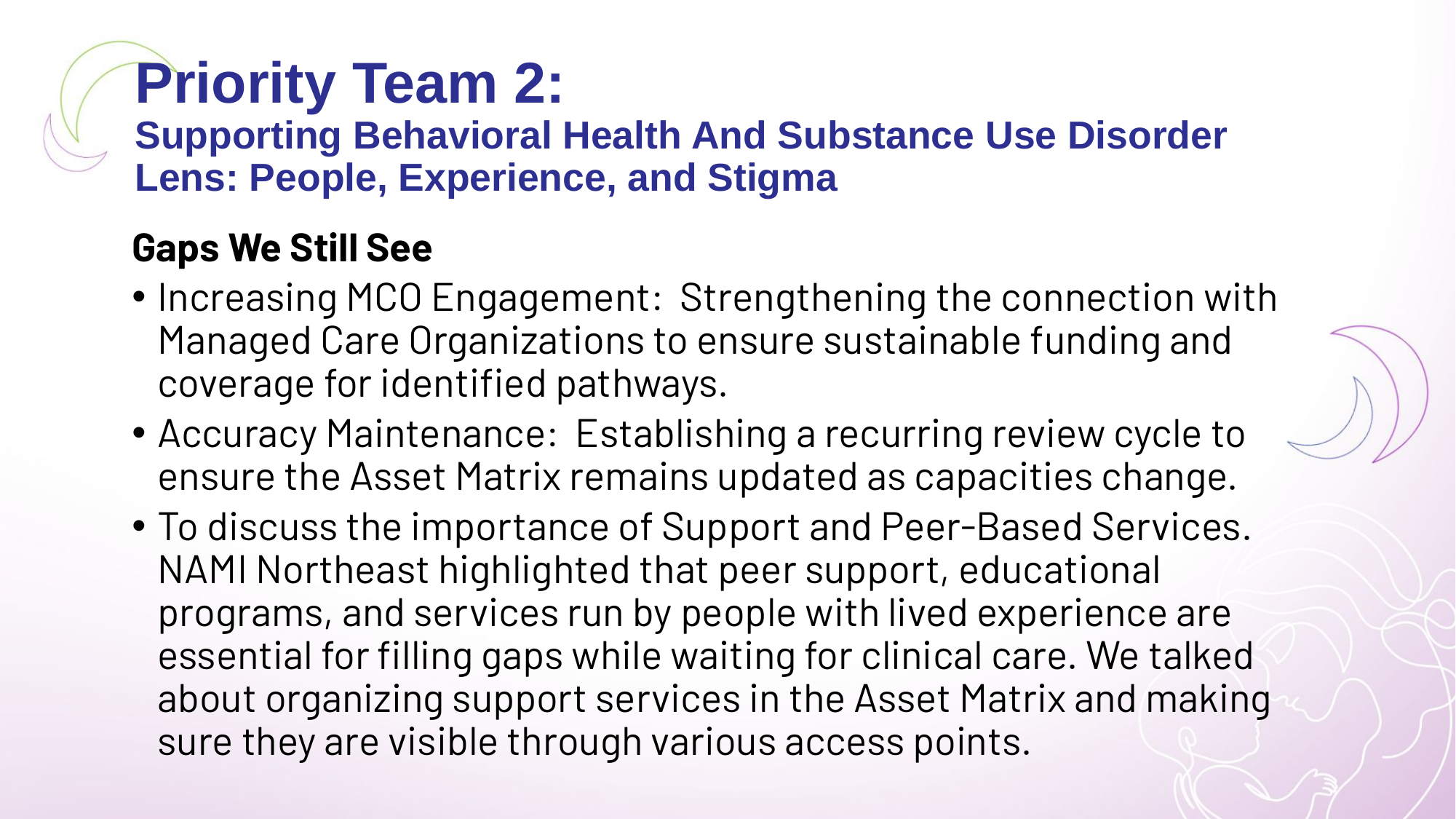

# Priority Team 2: Supporting Behavioral Health And Substance Use Disorder Lens: People, Experience, and Stigma
Gaps We Still See
Increasing MCO Engagement:  Strengthening the connection with Managed Care Organizations to ensure sustainable funding and coverage for identified pathways.
Accuracy Maintenance:  Establishing a recurring review cycle to ensure the Asset Matrix remains updated as capacities change.
To discuss the importance of Support and Peer-Based Services. NAMI Northeast highlighted that peer support, educational programs, and services run by people with lived experience are essential for filling gaps while waiting for clinical care. We talked about organizing support services in the Asset Matrix and making sure they are visible through various access points.